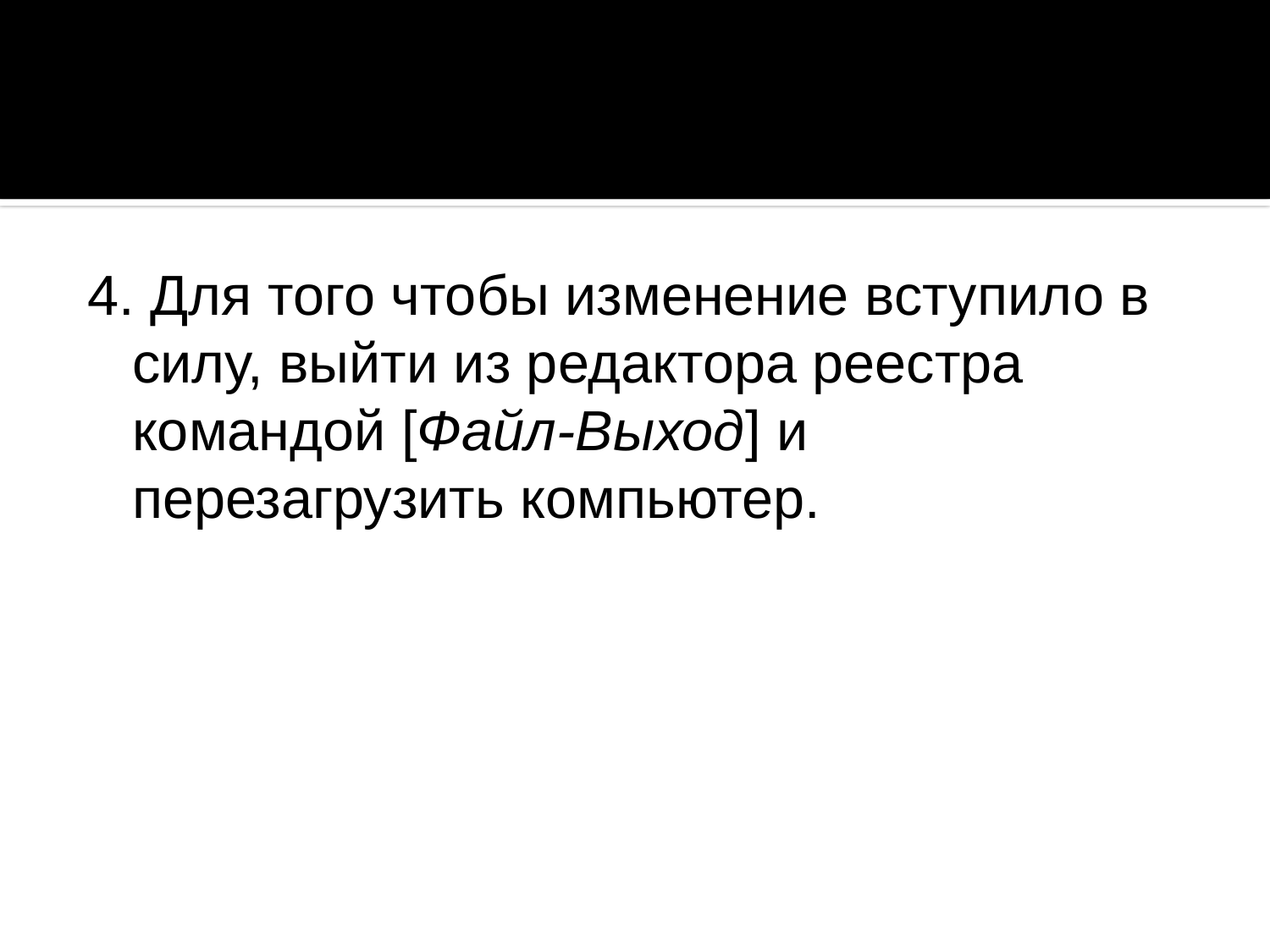

4. Для того чтобы изменение вступило в силу, выйти из редактора реестра командой [Файл-Выход] и перезагрузить компьютер.